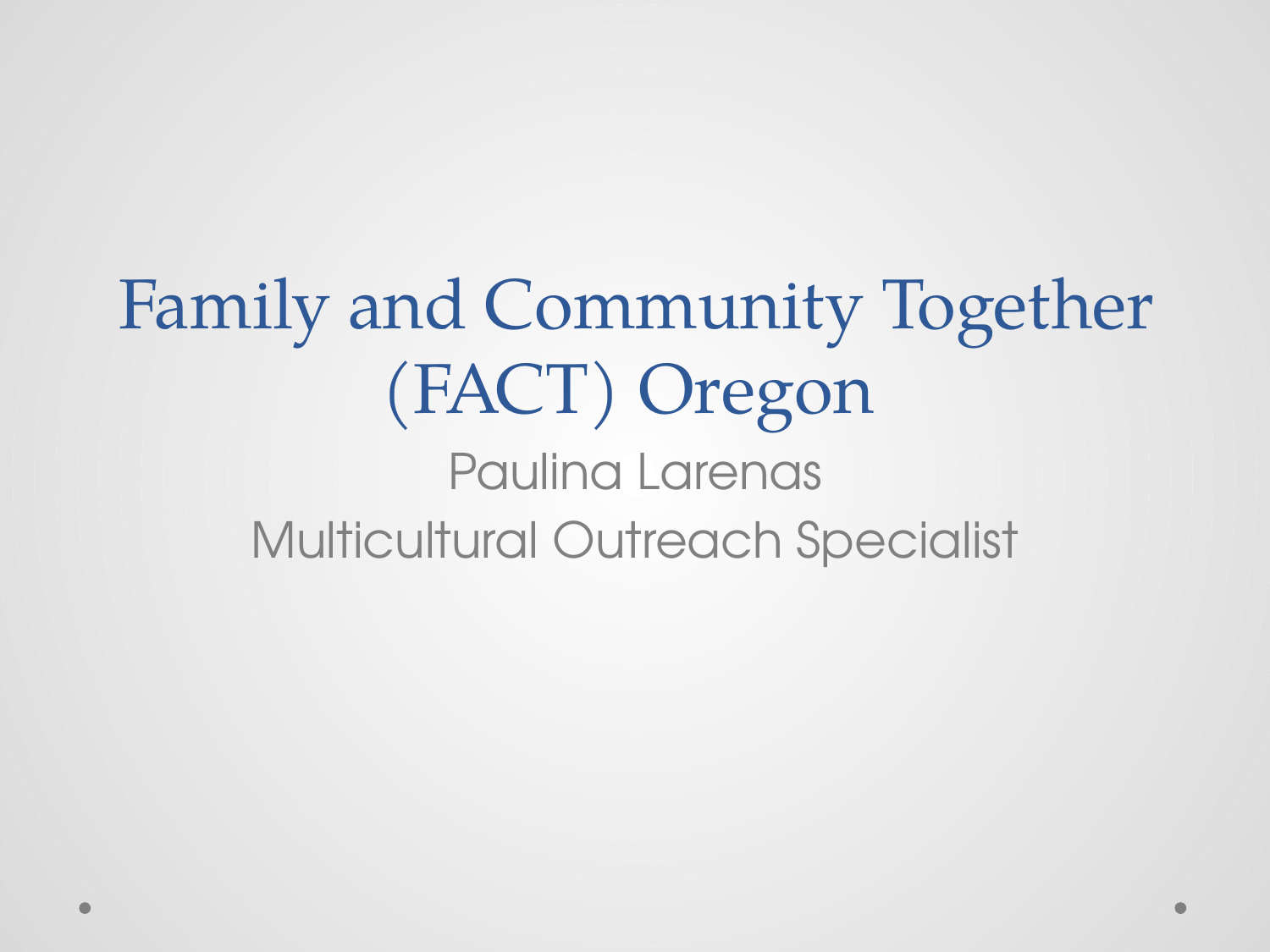

# Family and Community Together (FACT) Oregon
Paulina Larenas
Multicultural Outreach Specialist